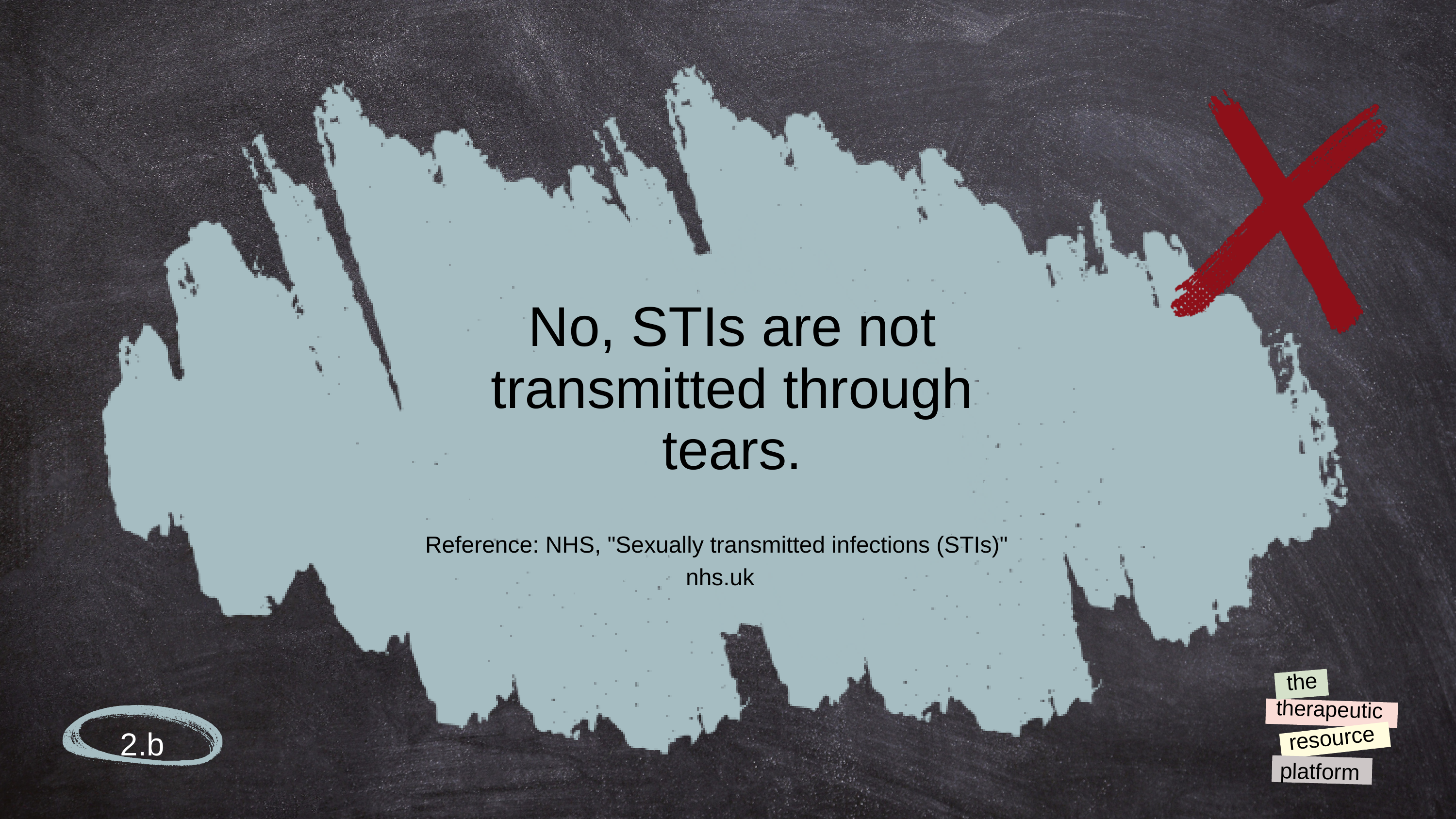

No, STIs are not transmitted through tears.
Reference: NHS, "Sexually transmitted infections (STIs)"
nhs.uk

the

therapeutic

resource
platform

2.b